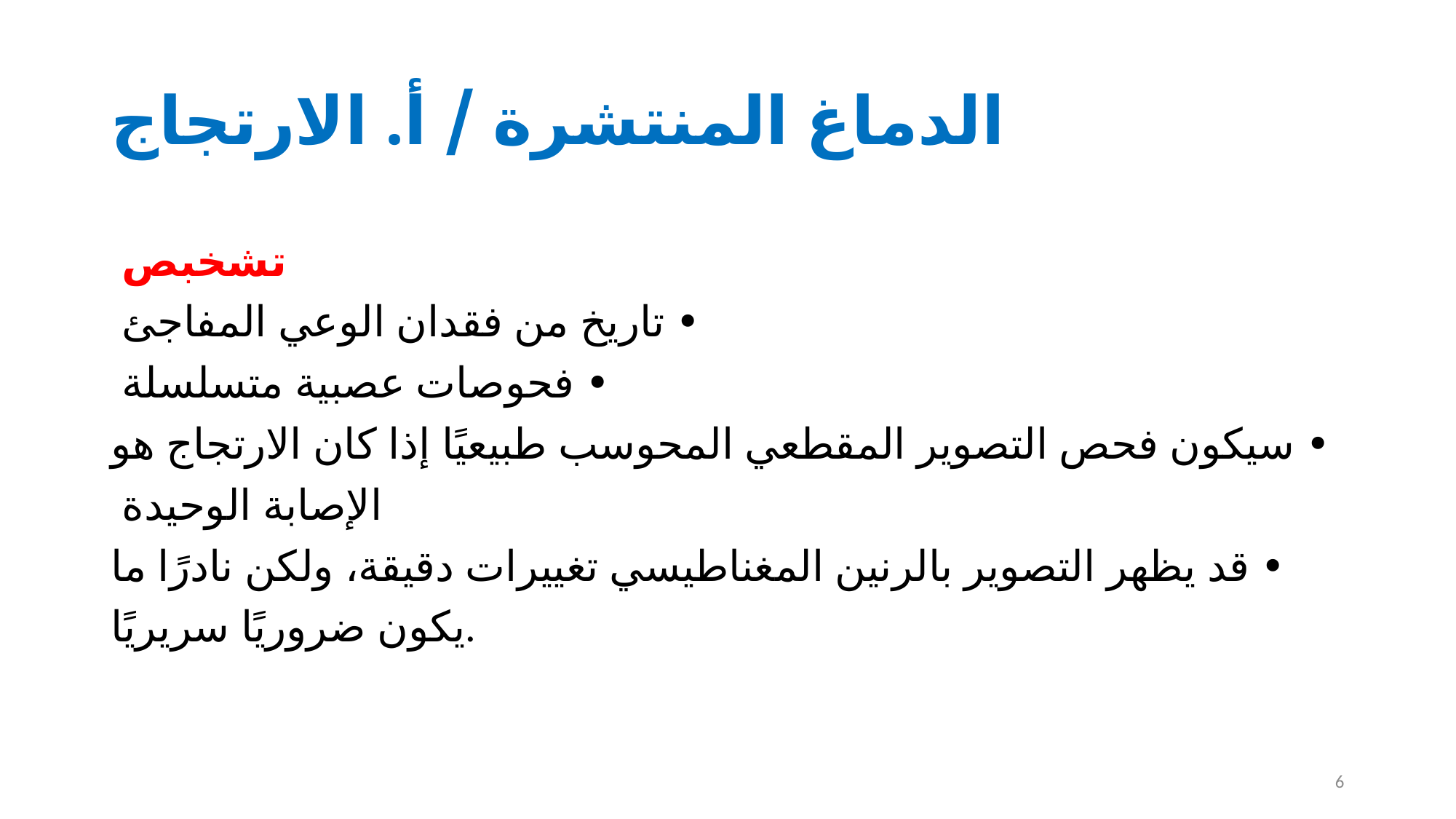

# الدماغ المنتشرة / أ. الارتجاج
تشخبص
• تاريخ من فقدان الوعي المفاجئ
• فحوصات عصبية متسلسلة
• سيكون فحص التصوير المقطعي المحوسب طبيعيًا إذا كان الارتجاج هو الإصابة الوحيدة
• قد يظهر التصوير بالرنين المغناطيسي تغييرات دقيقة، ولكن نادرًا ما يكون ضروريًا سريريًا.
6